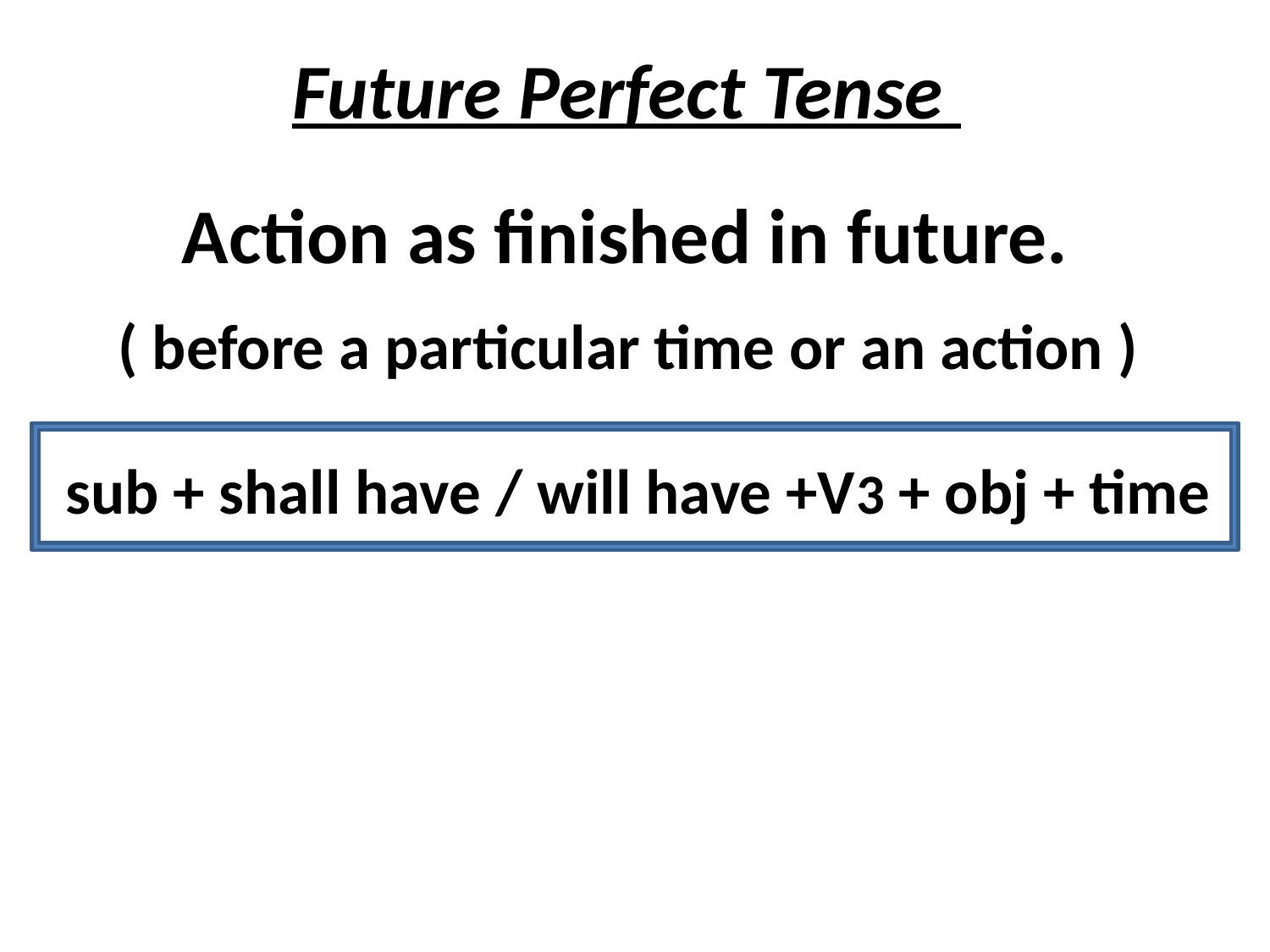

Future Perfect Tense
Action as finished in future.
( before a particular time or an action )

sub + shall have / will have +V3 + obj + time